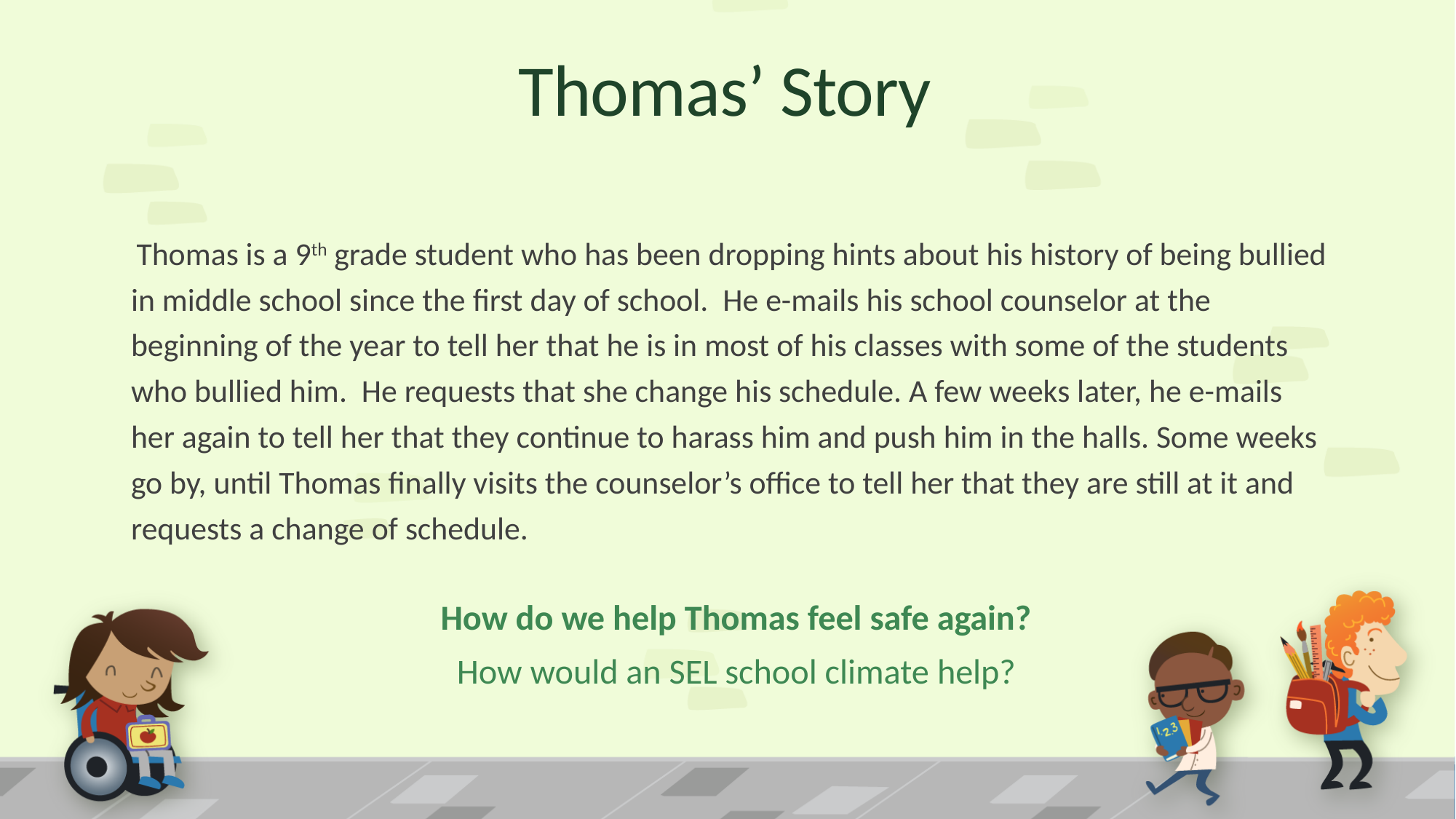

# Thomas’ Story
Thomas is a 9th grade student who has been dropping hints about his history of being bullied in middle school since the first day of school.  He e-mails his school counselor at the beginning of the year to tell her that he is in most of his classes with some of the students who bullied him.  He requests that she change his schedule. A few weeks later, he e-mails her again to tell her that they continue to harass him and push him in the halls. Some weeks go by, until Thomas finally visits the counselor’s office to tell her that they are still at it and requests a change of schedule.

How do we help Thomas feel safe again?
How would an SEL school climate help?